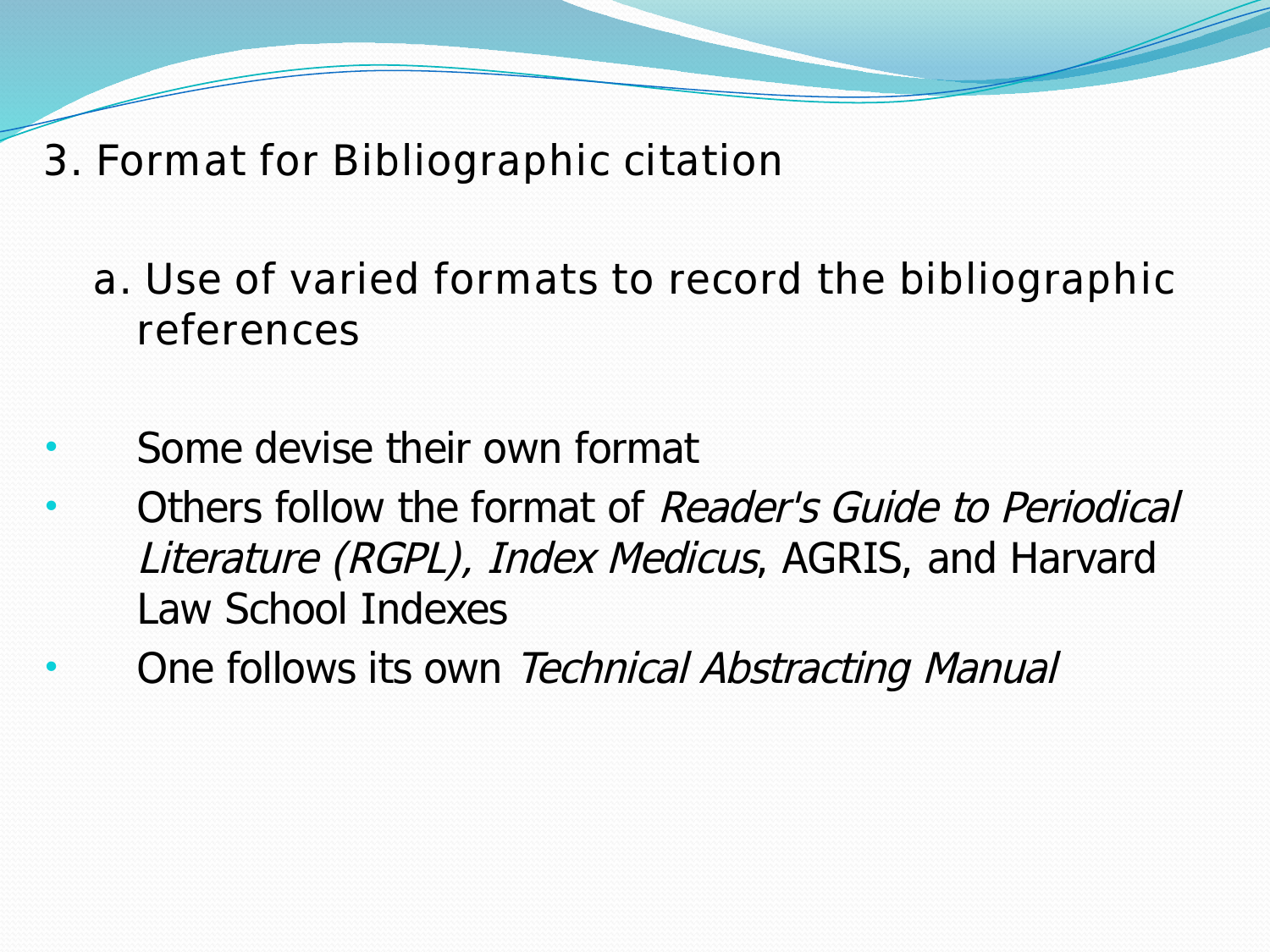

3. Format for Bibliographic citation

    a. Use of varied formats to record the bibliographic references

Some devise their own format
Others follow the format of Reader's Guide to Periodical Literature (RGPL), Index Medicus, AGRIS, and Harvard Law School Indexes
One follows its own Technical Abstracting Manual